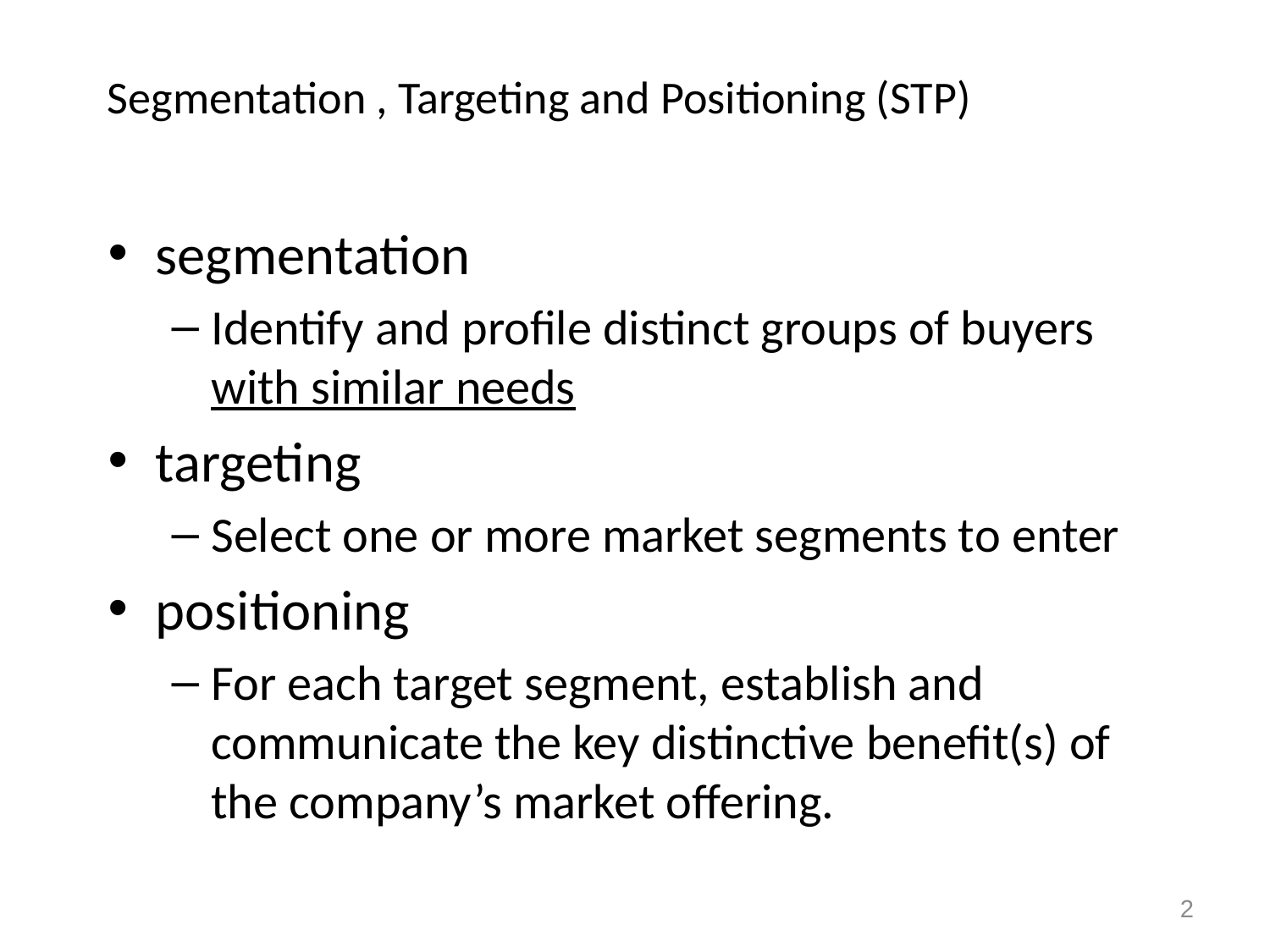

# Segmentation , Targeting and Positioning (STP)
segmentation
Identify and profile distinct groups of buyers with similar needs
targeting
Select one or more market segments to enter
positioning
For each target segment, establish and communicate the key distinctive benefit(s) of the company’s market offering.
2